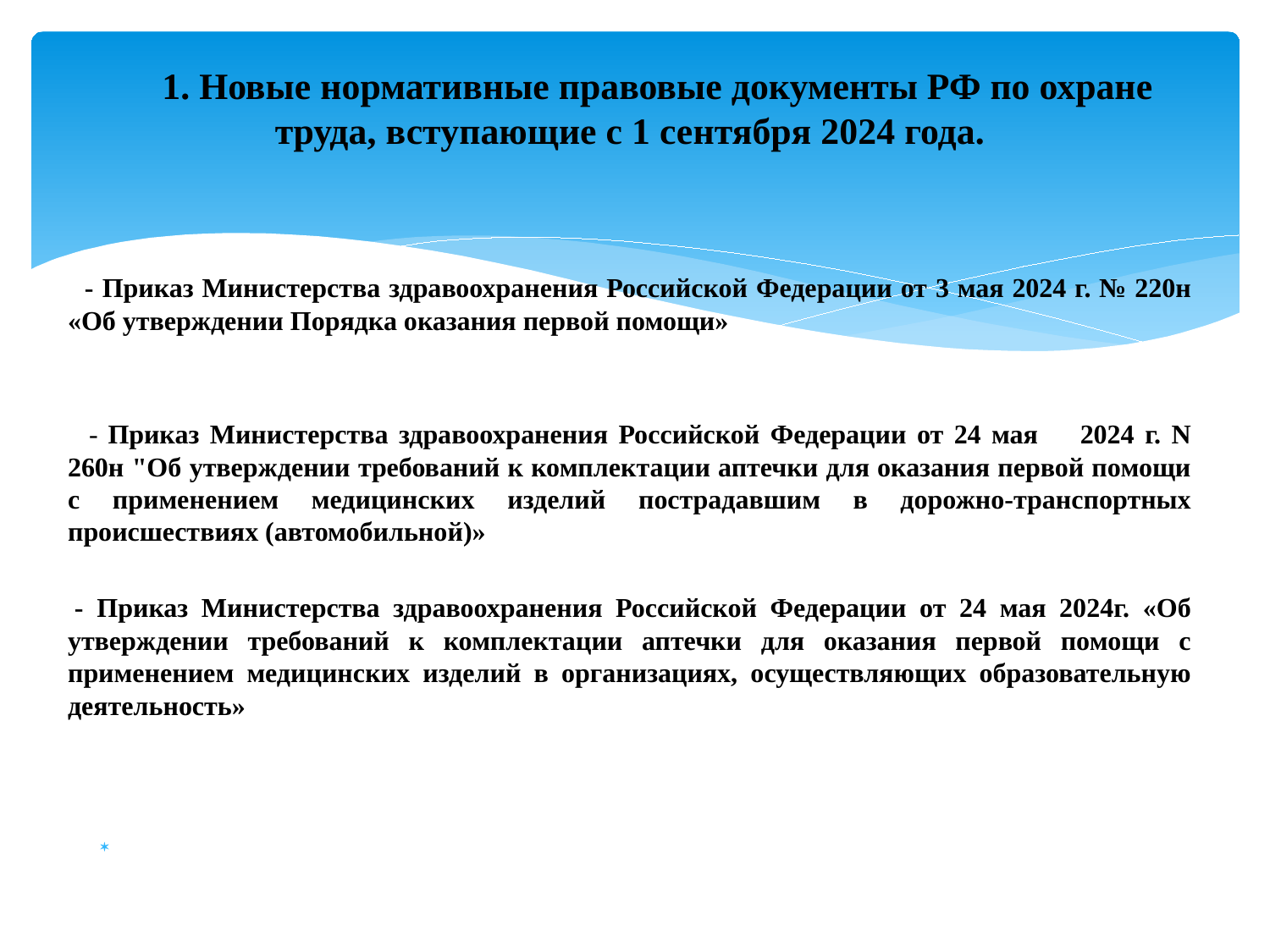

1. Новые нормативные правовые документы РФ по охране труда, вступающие с 1 сентября 2024 года.

  - Приказ Министерства здравоохранения Российской Федерации от 3 мая 2024 г. № 220н «Об утверждении Порядка оказания первой помощи»

  - Приказ Министерства здравоохранения Российской Федерации от 24 мая    2024 г. N 260н "Об утверждении требований к комплектации аптечки для оказания первой помощи с применением медицинских изделий пострадавшим в дорожно-транспортных происшествиях (автомобильной)»

 - Приказ Министерства здравоохранения Российской Федерации от 24 мая 2024г. «Об утверждении требований к комплектации аптечки для оказания первой помощи с применением медицинских изделий в организациях, осуществляющих образовательную деятельность»